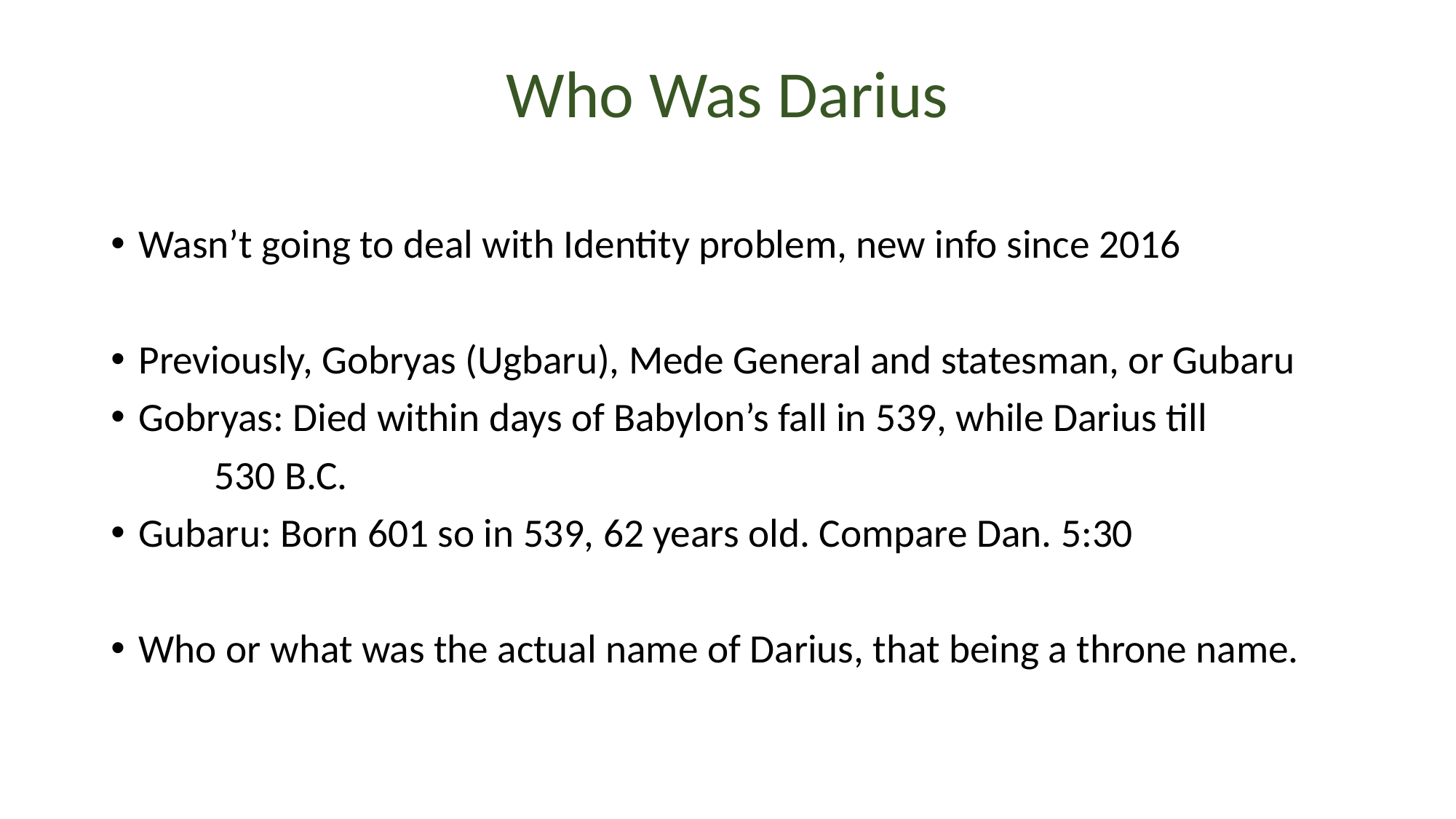

# Who Was Darius
Wasn’t going to deal with Identity problem, new info since 2016

Previously, Gobryas (Ugbaru), Mede General and statesman, or Gubaru
Gobryas: Died within days of Babylon’s fall in 539, while Darius till
	530 B.C.
Gubaru: Born 601 so in 539, 62 years old. Compare Dan. 5:30

Who or what was the actual name of Darius, that being a throne name.